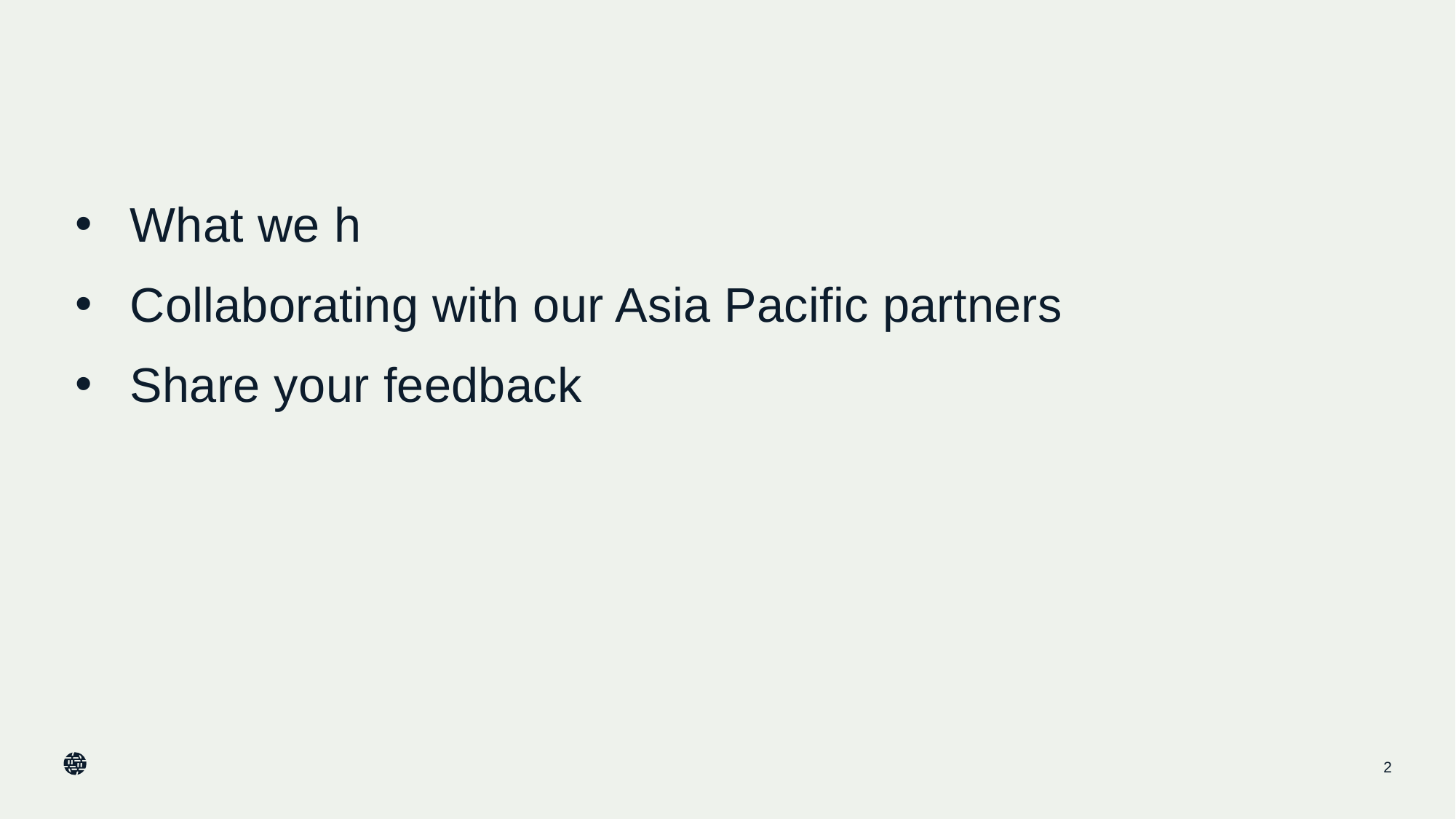

What we h
Collaborating with our Asia Pacific partners
Share your feedback
2